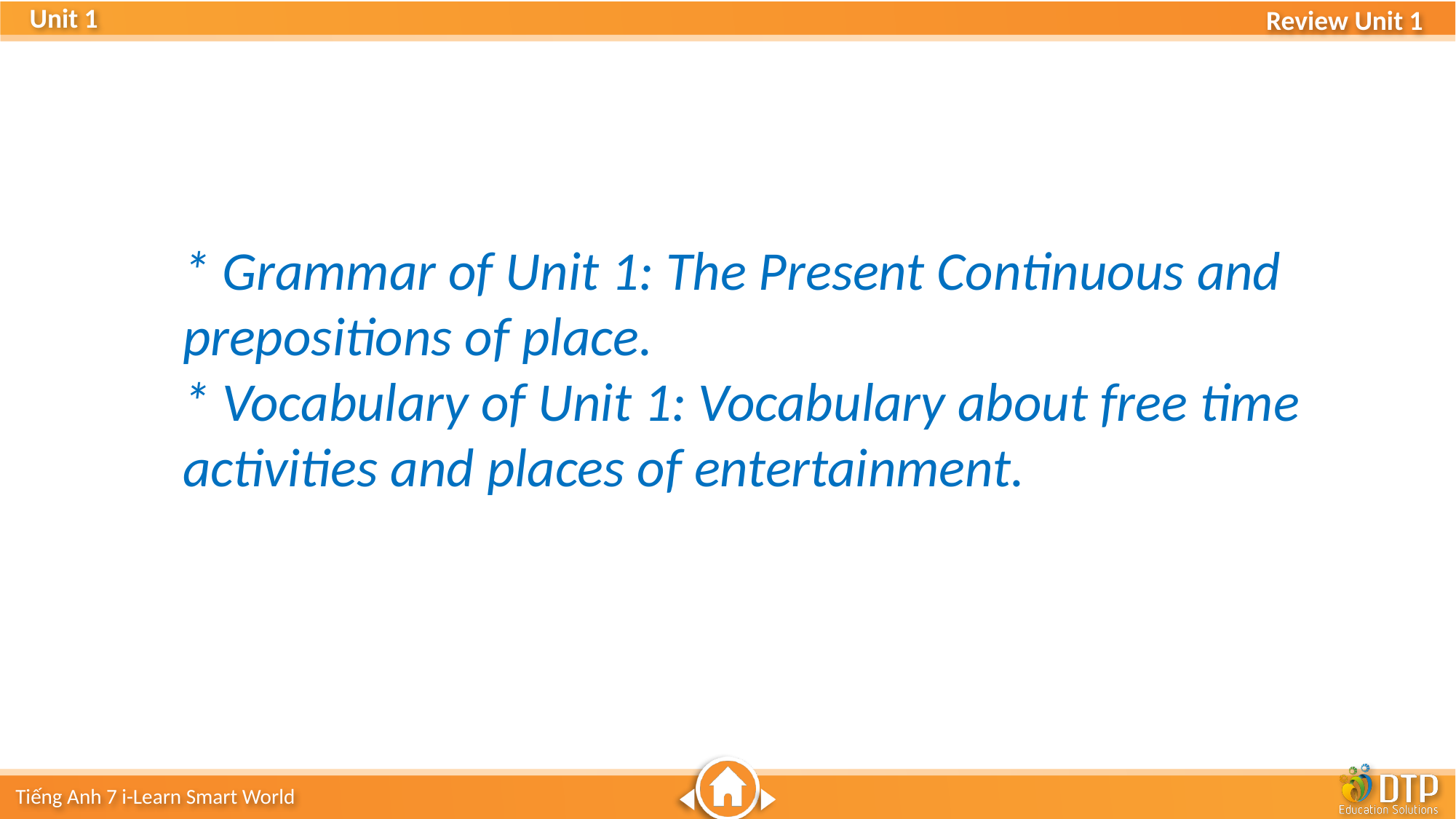

* Grammar of Unit 1: The Present Continuous and prepositions of place.
* Vocabulary of Unit 1: Vocabulary about free time activities and places of entertainment.